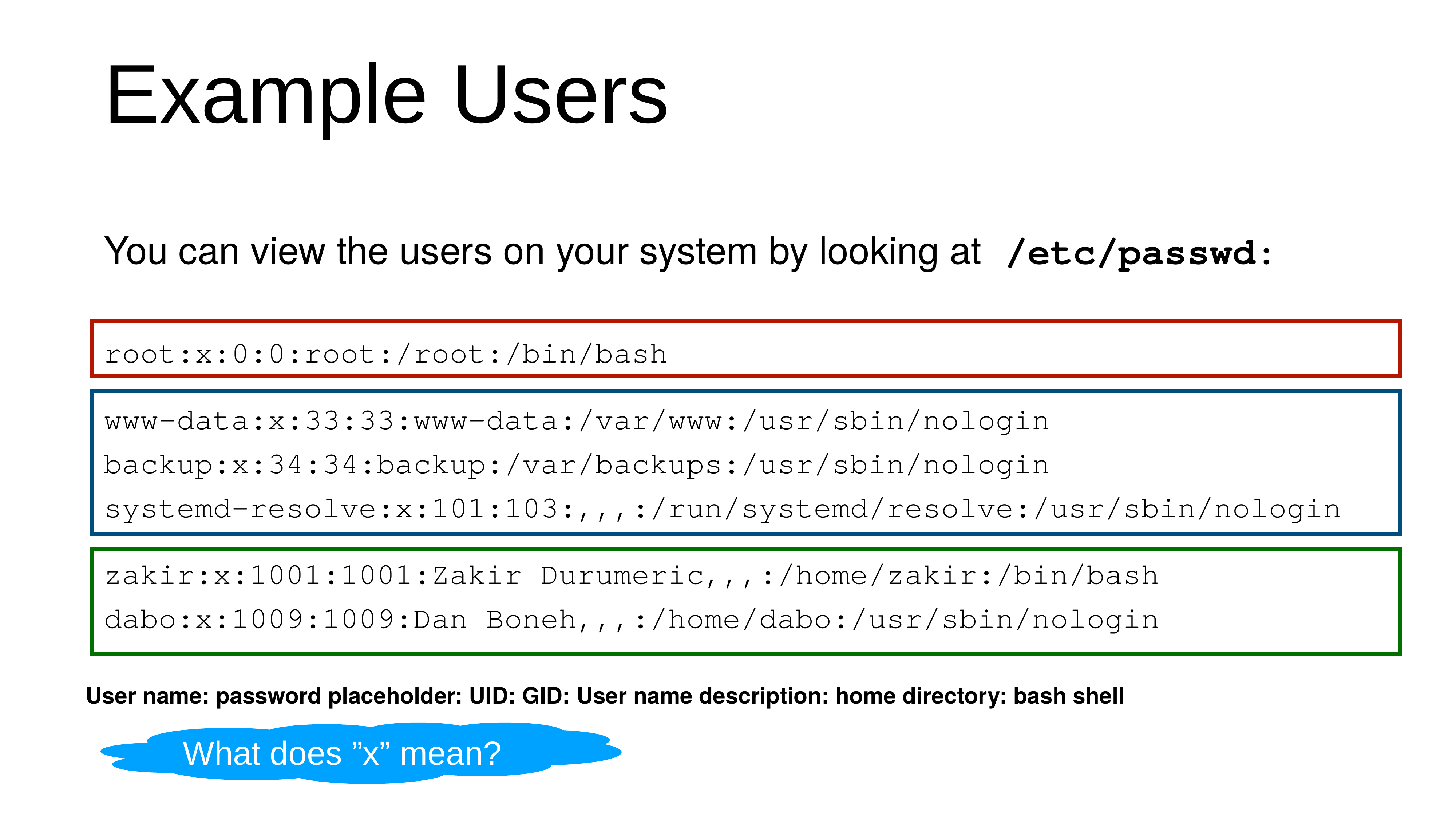

# Example Users
You can view the users on your system by looking at /etc/passwd:

root:x:0:0:root:/root:/bin/bash
www-data:x:33:33:www-data:/var/www:/usr/sbin/nologin
backup:x:34:34:backup:/var/backups:/usr/sbin/nologin
systemd-resolve:x:101:103:,,,:/run/systemd/resolve:/usr/sbin/nologin
zakir:x:1001:1001:Zakir Durumeric,,,:/home/zakir:/bin/bash
dabo:x:1009:1009:Dan Boneh,,,:/home/dabo:/usr/sbin/nologin

User name: password placeholder: UID: GID: User name description: home directory: bash shell
What does ”x” mean?